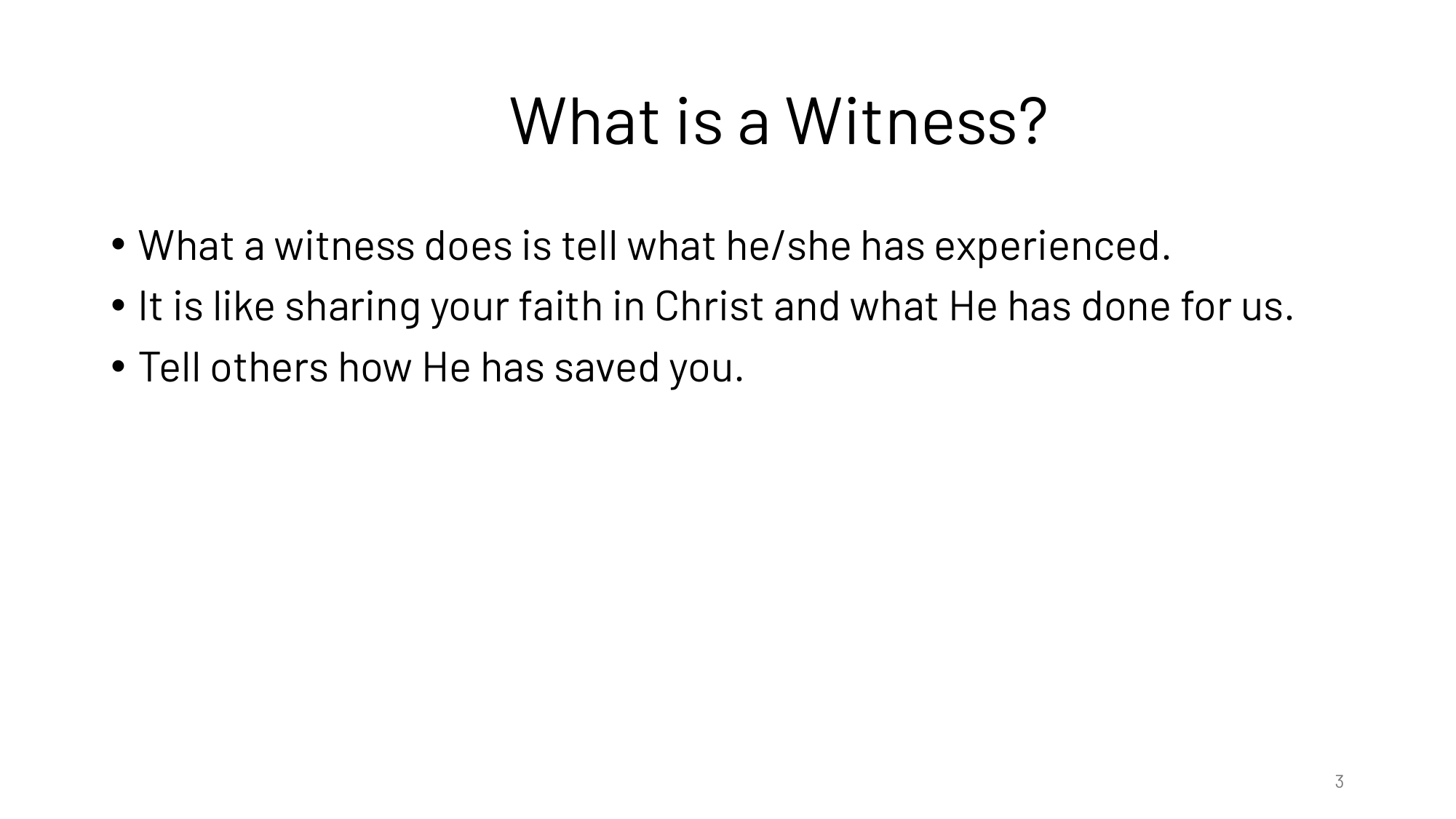

# What is a Witness?
What a witness does is tell what he/she has experienced.
It is like sharing your faith in Christ and what He has done for us.
Tell others how He has saved you.

3